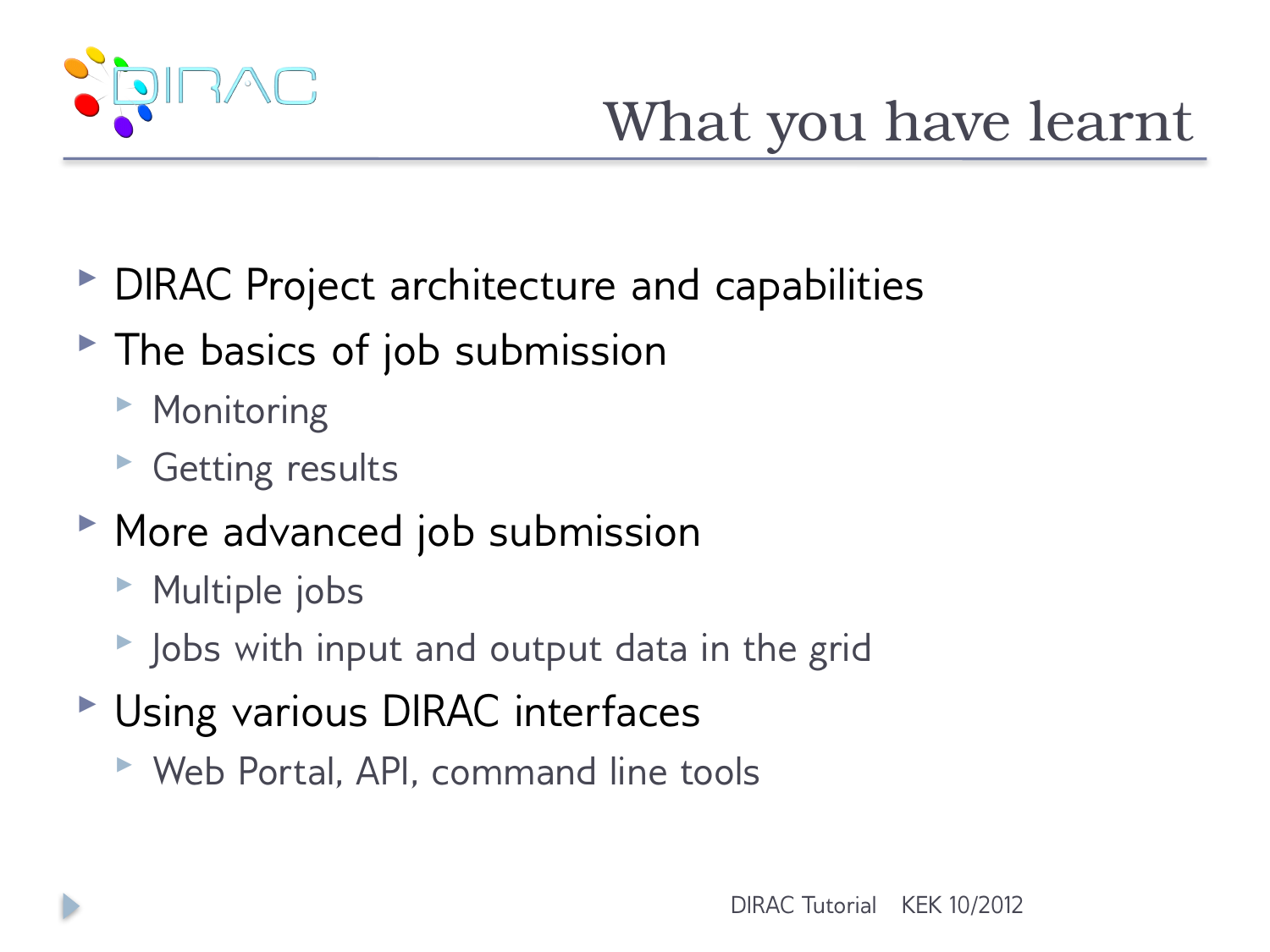

# What you have learnt
DIRAC Project architecture and capabilities
The basics of job submission
Monitoring
Getting results
More advanced job submission
Multiple jobs
Jobs with input and output data in the grid
Using various DIRAC interfaces
Web Portal, API, command line tools
DIRAC Tutorial
KEK 10/2012